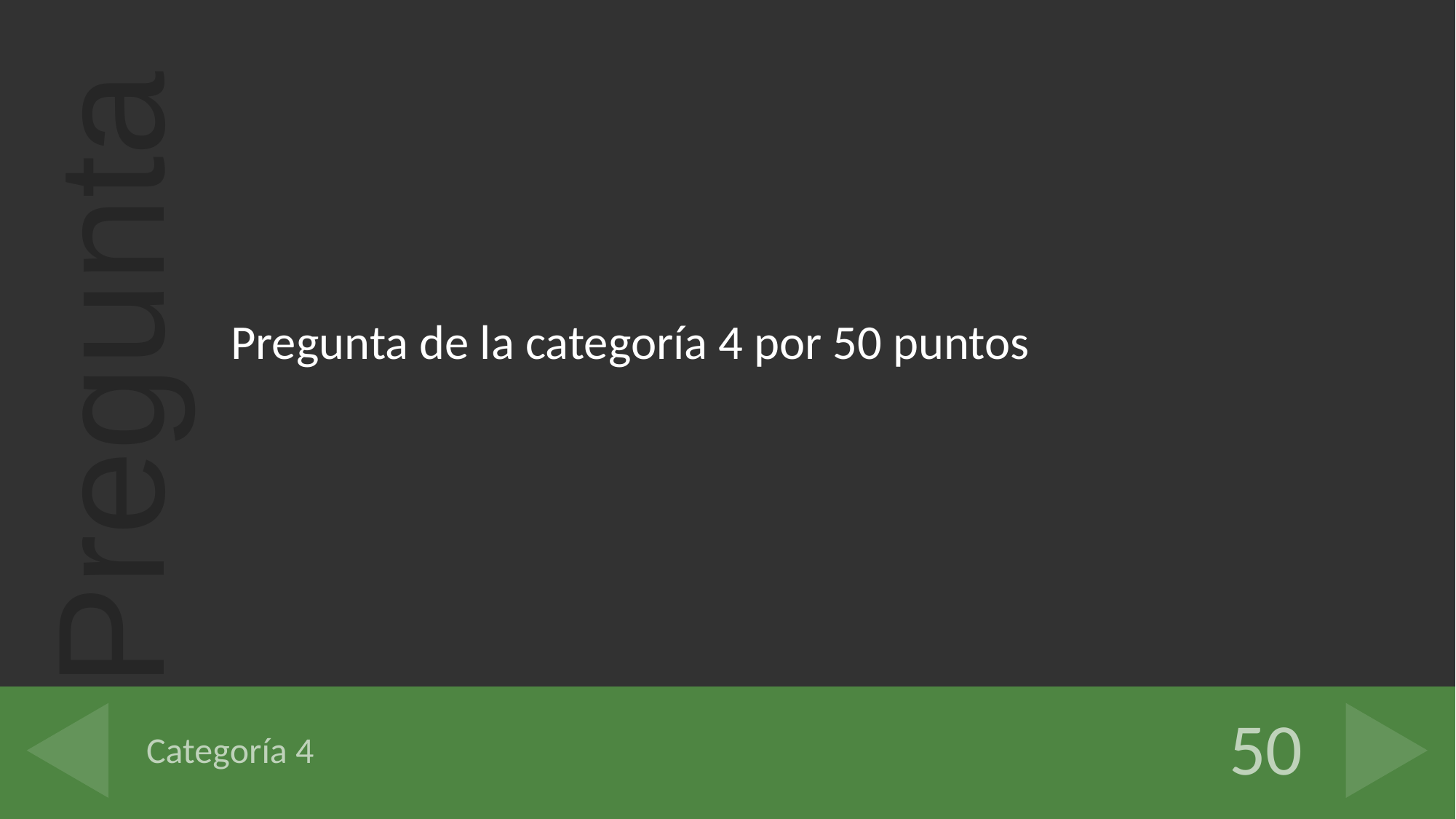

Pregunta de la categoría 4 por 50 puntos
# Categoría 4
50